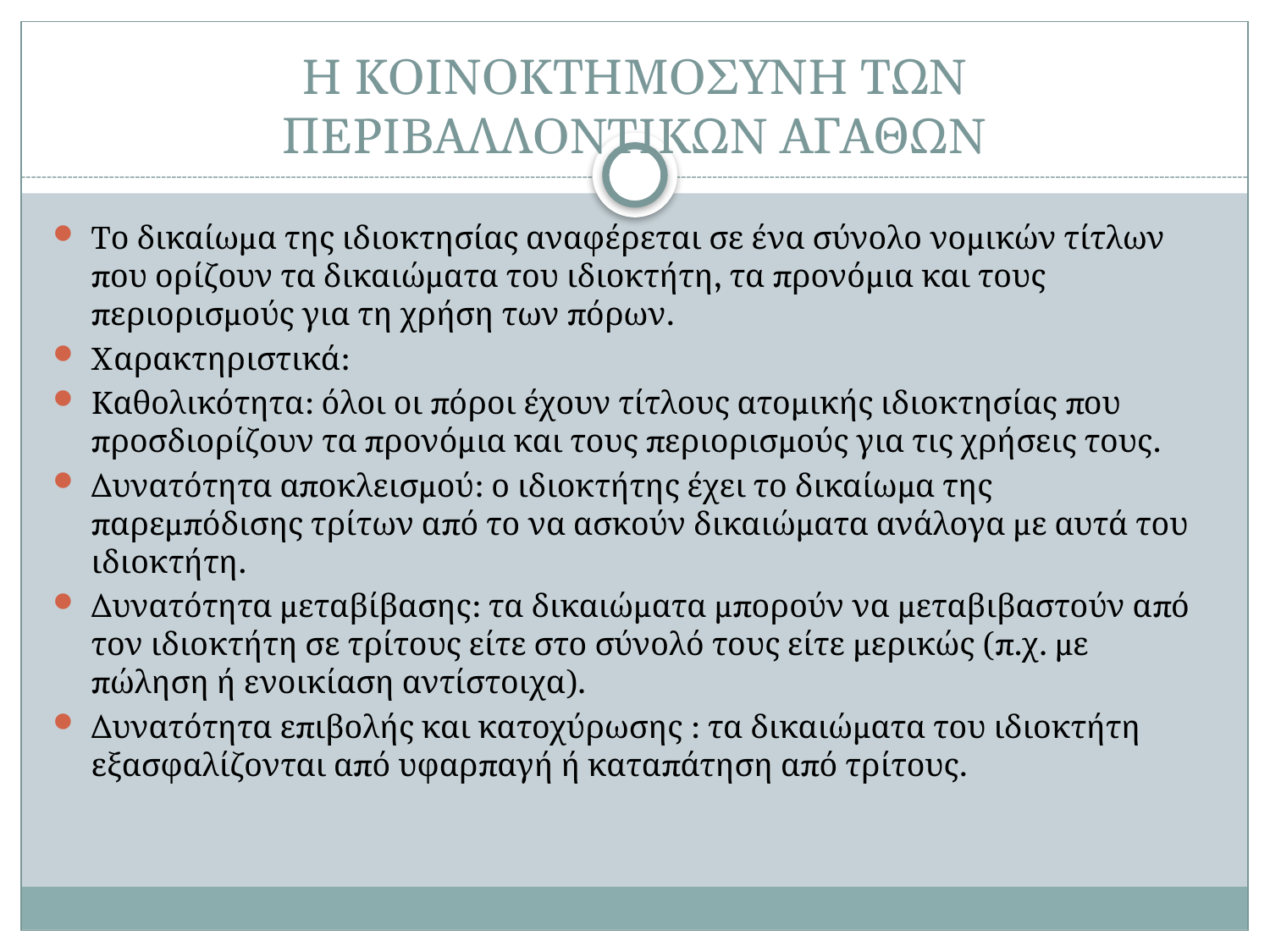

# Η ΚΟΙΝΟΚΤΗΜΟΣΥΝΗ ΤΩΝ ΠΕΡΙΒΑΛΛΟΝΤΙΚΩΝ ΑΓΑΘΩΝ
Το δικαίωμα της ιδιοκτησίας αναφέρεται σε ένα σύνολο νομικών τίτλων που ορίζουν τα δικαιώματα του ιδιοκτήτη, τα προνόμια και τους περιορισμούς για τη χρήση των πόρων.
Χαρακτηριστικά:
Καθολικότητα: όλοι οι πόροι έχουν τίτλους ατομικής ιδιοκτησίας που προσδιορίζουν τα προνόμια και τους περιορισμούς για τις χρήσεις τους.
Δυνατότητα αποκλεισμού: ο ιδιοκτήτης έχει το δικαίωμα της παρεμπόδισης τρίτων από το να ασκούν δικαιώματα ανάλογα με αυτά του ιδιοκτήτη.
Δυνατότητα μεταβίβασης: τα δικαιώματα μπορούν να μεταβιβαστούν από τον ιδιοκτήτη σε τρίτους είτε στο σύνολό τους είτε μερικώς (π.χ. με πώληση ή ενοικίαση αντίστοιχα).
Δυνατότητα επιβολής και κατοχύρωσης : τα δικαιώματα του ιδιοκτήτη εξασφαλίζονται από υφαρπαγή ή καταπάτηση από τρίτους.